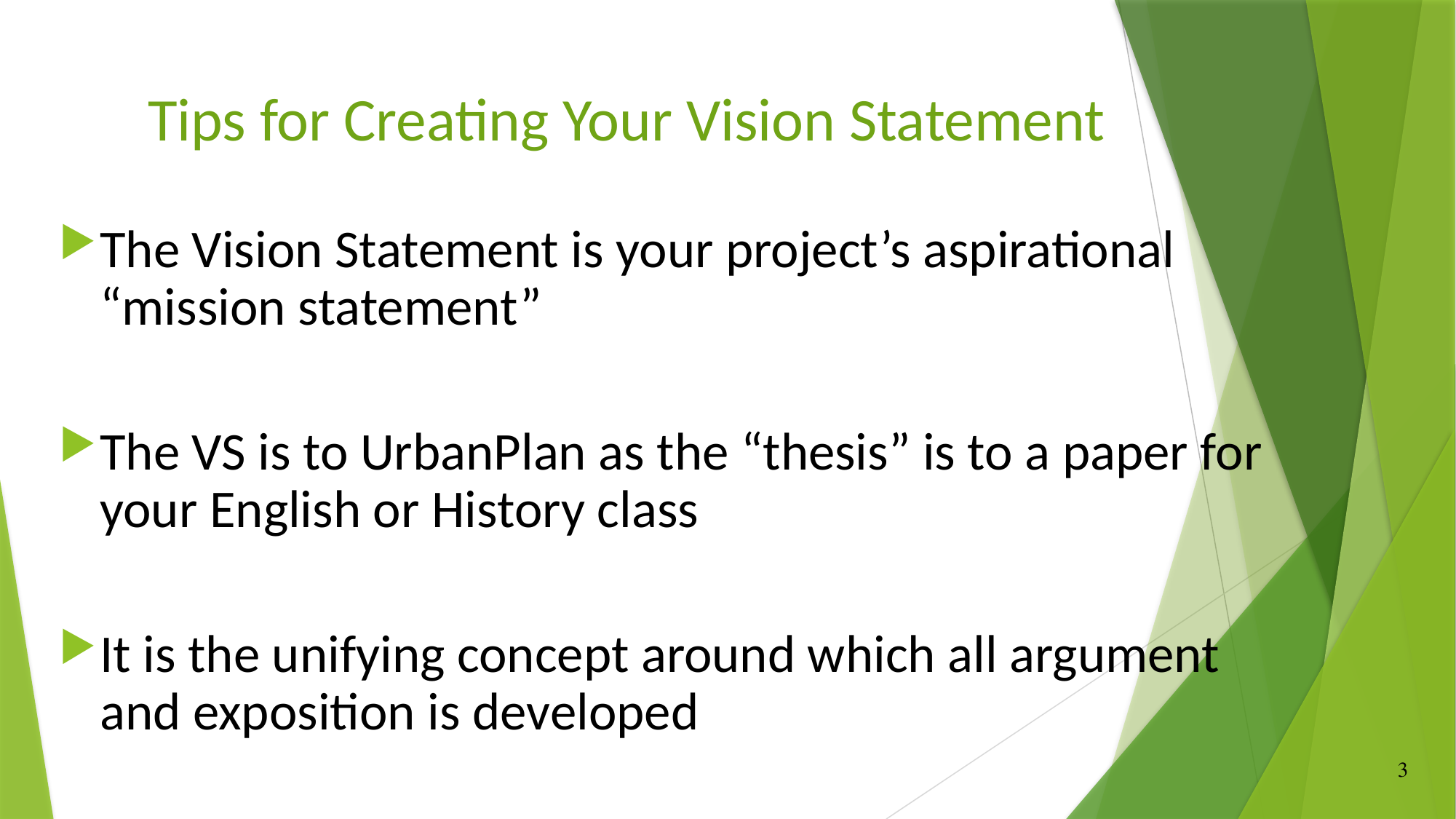

Tips for Creating Your Vision Statement
The Vision Statement is your project’s aspirational “mission statement”

The VS is to UrbanPlan as the “thesis” is to a paper for your English or History class

It is the unifying concept around which all argument and exposition is developed
3